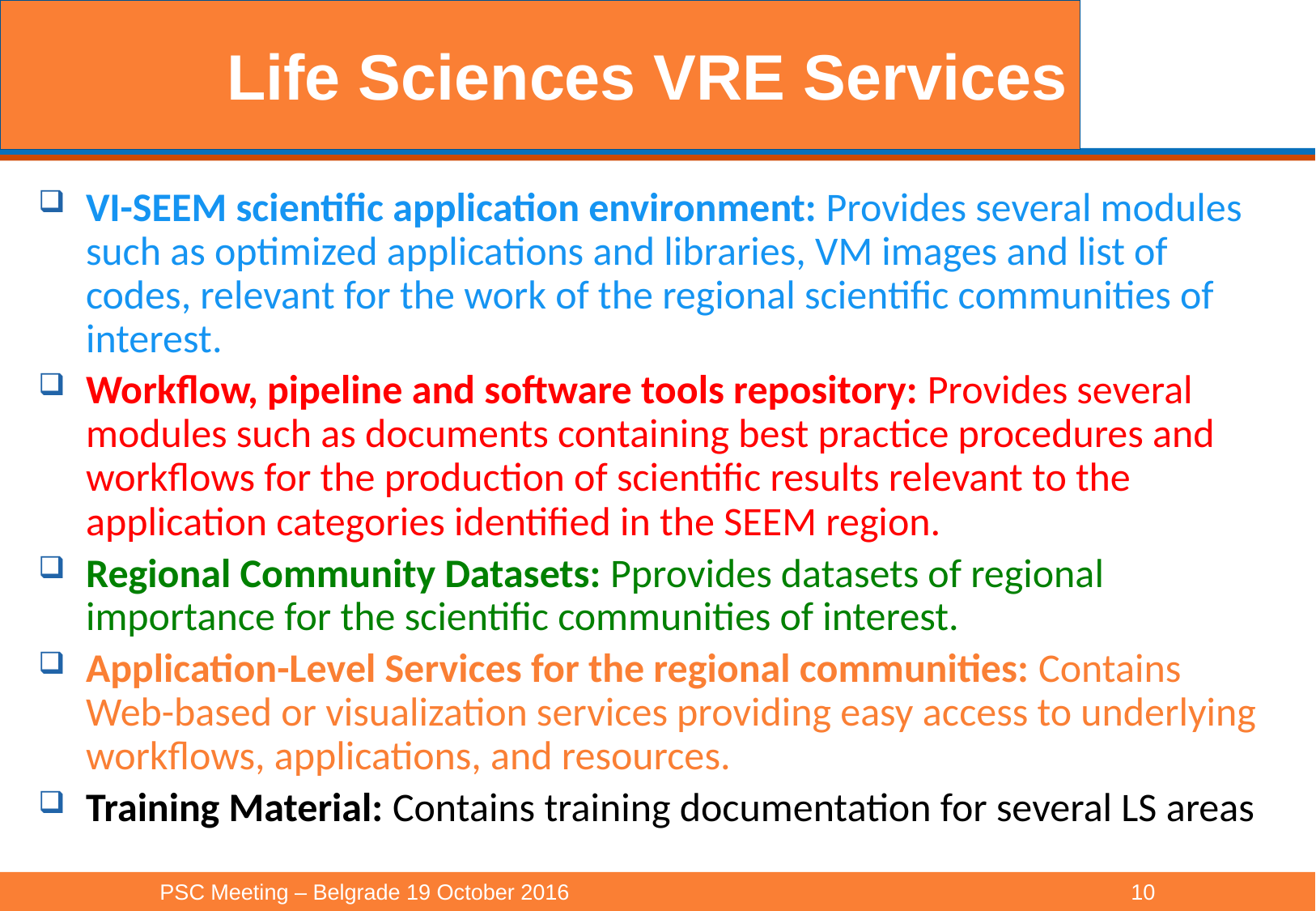

# Life Sciences VRE Services
VI-SEEM scientific application environment: Provides several modules such as optimized applications and libraries, VM images and list of codes, relevant for the work of the regional scientific communities of interest.
Workflow, pipeline and software tools repository: Provides several modules such as documents containing best practice procedures and workflows for the production of scientific results relevant to the application categories identified in the SEEM region.
Regional Community Datasets: Pprovides datasets of regional importance for the scientific communities of interest.
Application-Level Services for the regional communities: Contains Web-based or visualization services providing easy access to underlying workflows, applications, and resources.
Training Material: Contains training documentation for several LS areas

PSC Meeting – Belgrade 19 October 2016					10